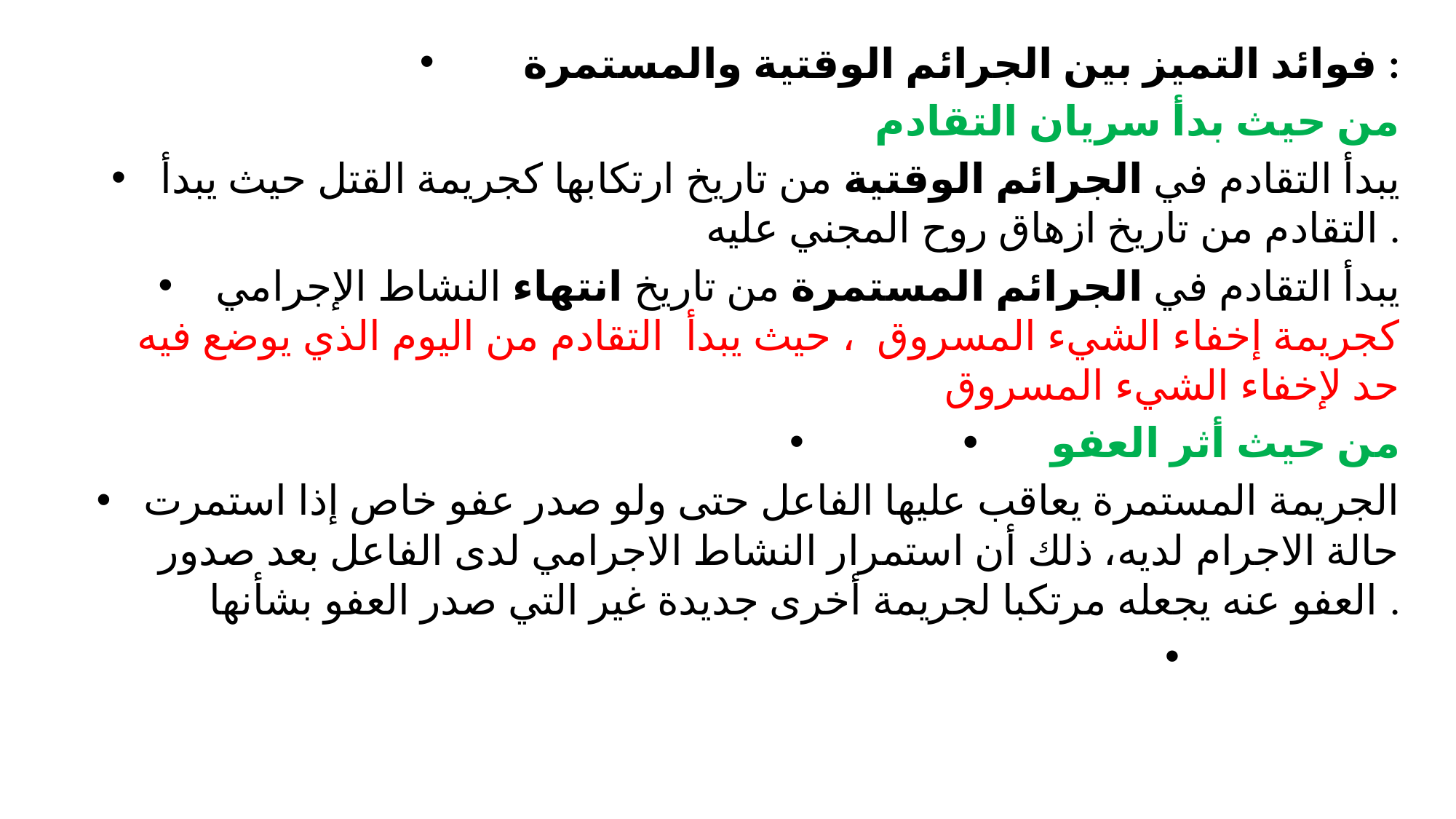

#
فوائد التميز بين الجرائم الوقتية والمستمرة :
	من حيث بدأ سريان التقادم
	يبدأ التقادم في الجرائم الوقتية من تاريخ ارتكابها كجريمة القتل حيث يبدأ التقادم من تاريخ ازهاق روح المجني عليه .
	يبدأ التقادم في الجرائم المستمرة من تاريخ انتهاء النشاط الإجرامي كجريمة إخفاء الشيء المسروق  ، حيث يبدأ  التقادم من اليوم الذي يوضع فيه حد لإخفاء الشيء المسروق
•	من حيث أثر العفو
	الجريمة المستمرة يعاقب عليها الفاعل حتى ولو صدر عفو خاص إذا استمرت حالة الاجرام لديه، ذلك أن استمرار النشاط الاجرامي لدى الفاعل بعد صدور العفو عنه يجعله مرتكبا لجريمة أخرى جديدة غير التي صدر العفو بشأنها .